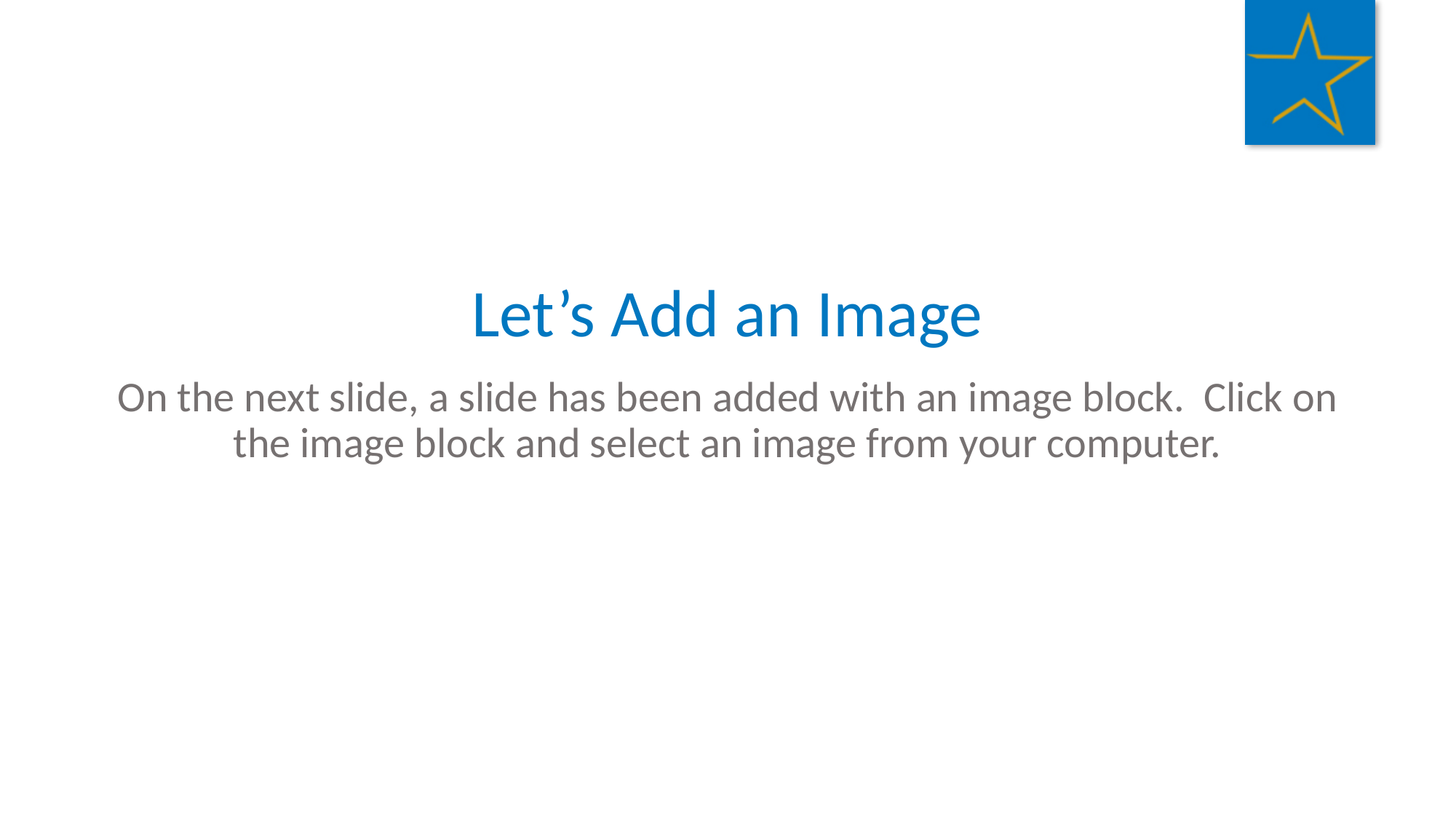

Let’s Add an Image
On the next slide, a slide has been added with an image block.  Click on the image block and select an image from your computer.